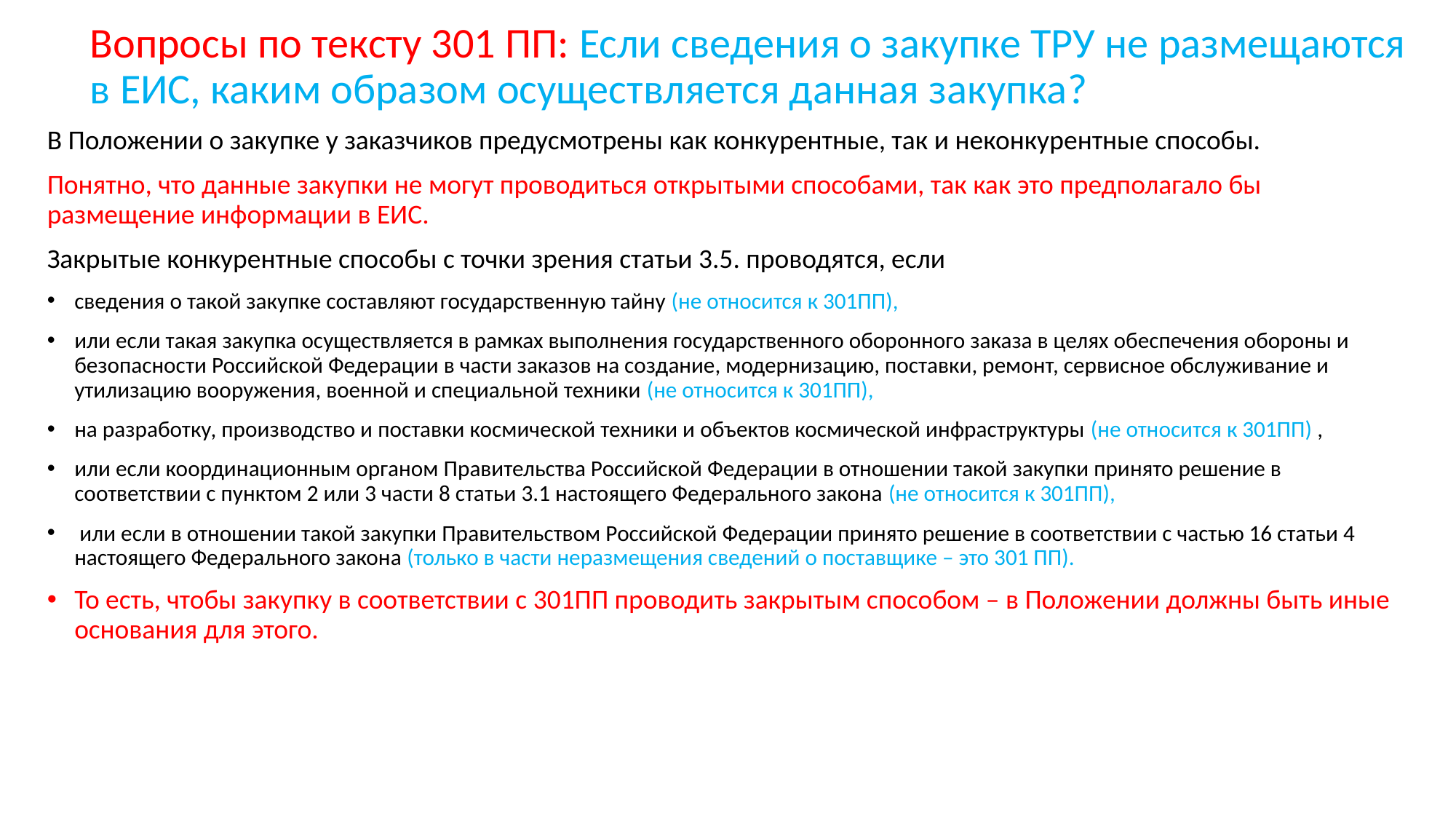

# Вопросы по тексту 301 ПП: Если сведения о закупке ТРУ не размещаются в ЕИС, каким образом осуществляется данная закупка?
В Положении о закупке у заказчиков предусмотрены как конкурентные, так и неконкурентные способы.
Понятно, что данные закупки не могут проводиться открытыми способами, так как это предполагало бы размещение информации в ЕИС.
Закрытые конкурентные способы с точки зрения статьи 3.5. проводятся, если
сведения о такой закупке составляют государственную тайну (не относится к 301ПП),
или если такая закупка осуществляется в рамках выполнения государственного оборонного заказа в целях обеспечения обороны и безопасности Российской Федерации в части заказов на создание, модернизацию, поставки, ремонт, сервисное обслуживание и утилизацию вооружения, военной и специальной техники (не относится к 301ПП),
на разработку, производство и поставки космической техники и объектов космической инфраструктуры (не относится к 301ПП) ,
или если координационным органом Правительства Российской Федерации в отношении такой закупки принято решение в соответствии с пунктом 2 или 3 части 8 статьи 3.1 настоящего Федерального закона (не относится к 301ПП),
 или если в отношении такой закупки Правительством Российской Федерации принято решение в соответствии с частью 16 статьи 4 настоящего Федерального закона (только в части неразмещения сведений о поставщике – это 301 ПП).
То есть, чтобы закупку в соответствии с 301ПП проводить закрытым способом – в Положении должны быть иные основания для этого.